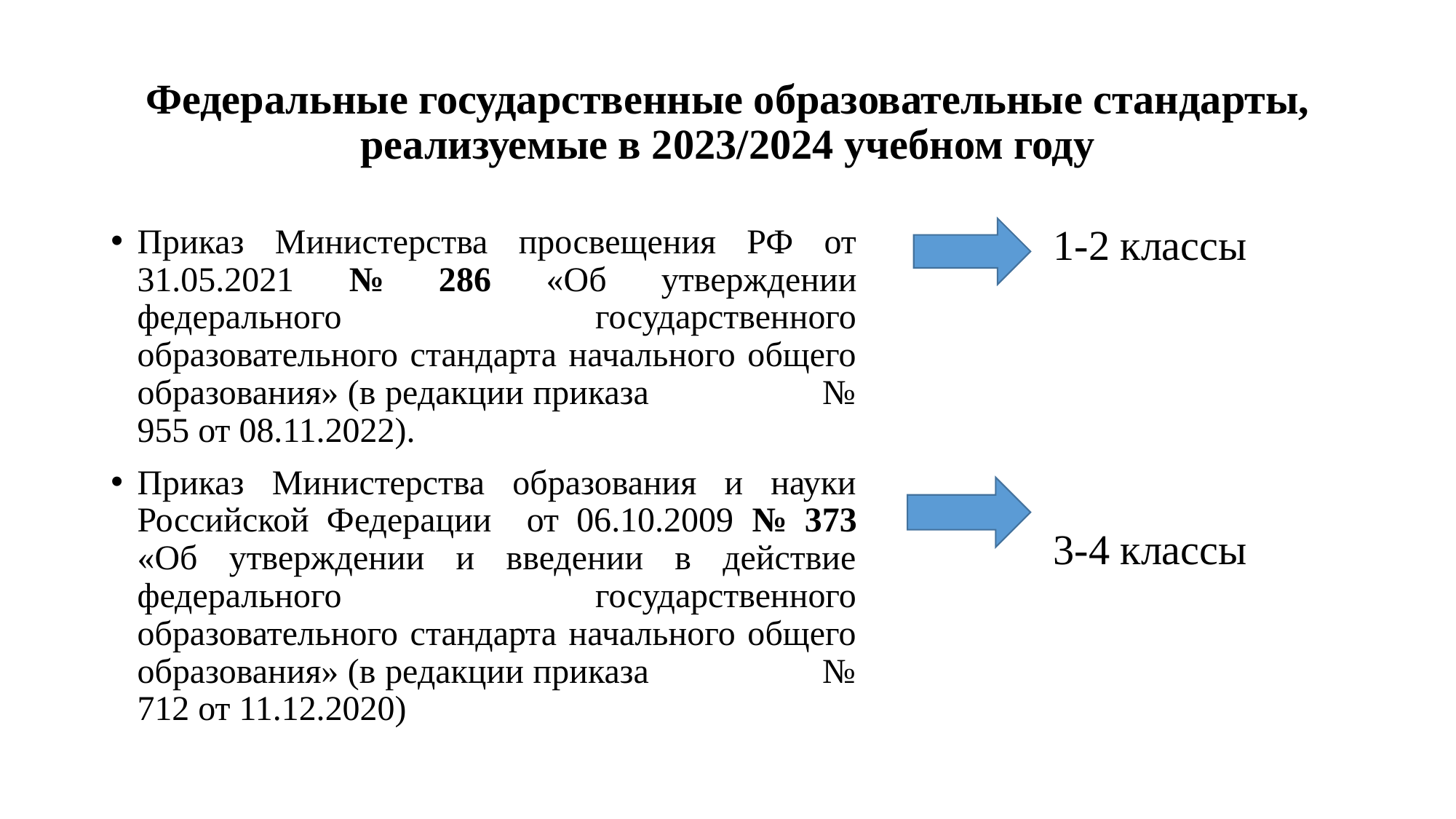

# Федеральные государственные образовательные стандарты, реализуемые в 2023/2024 учебном году
Приказ Министерства просвещения РФ от 31.05.2021 № 286 «Об утверждении федерального государственного образовательного стандарта начального общего образования» (в редакции приказа                   № 955 от 08.11.2022).
Приказ Министерства образования и науки Российской Федерации  от 06.10.2009 № 373 «Об утверждении и введении в действие федерального государственного образовательного стандарта начального общего образования» (в редакции приказа                   № 712 от 11.12.2020)

                 1-2 классы

                 3-4 классы